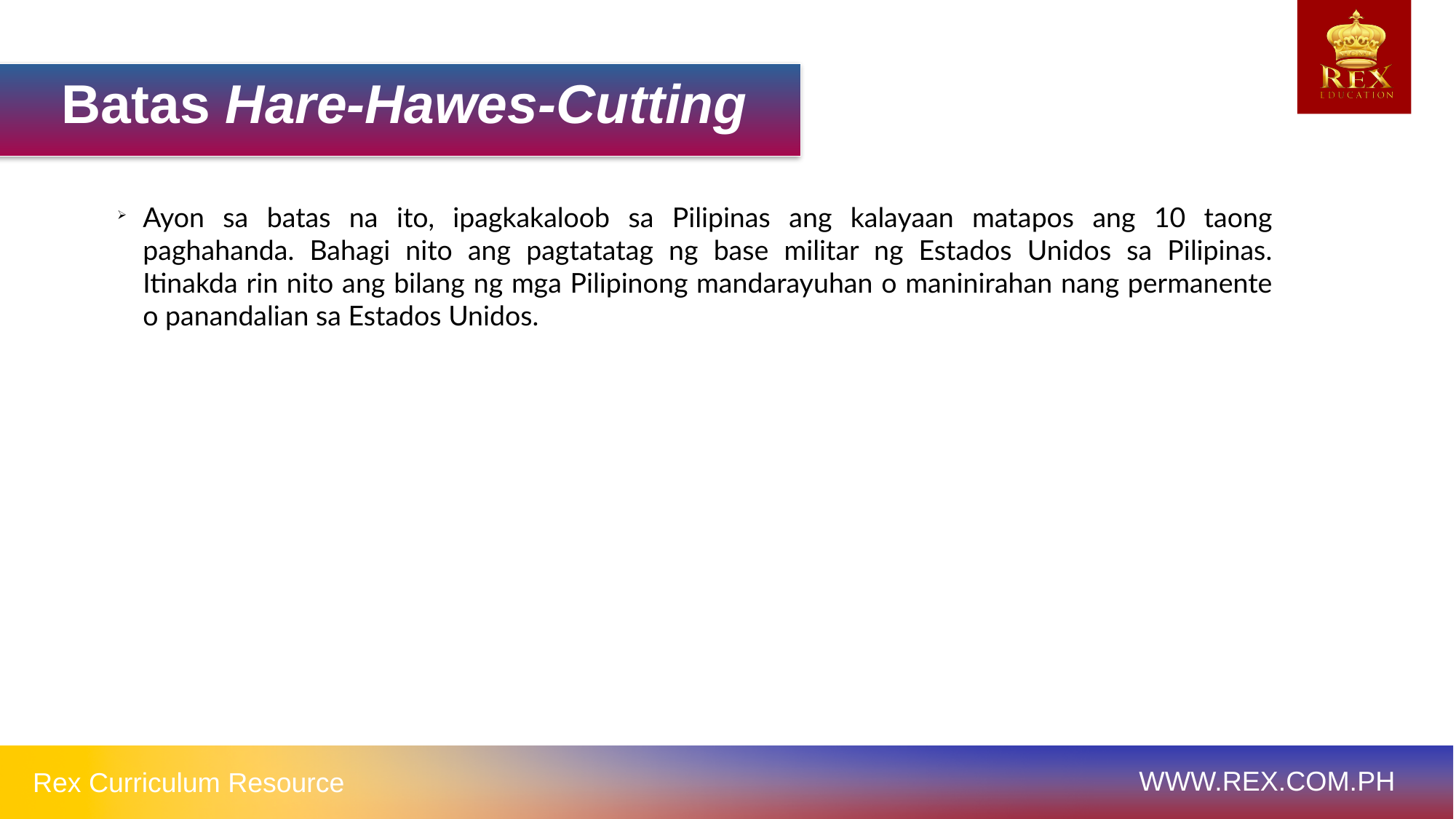

Batas Hare-Hawes-Cutting

Ayon sa batas na ito, ipagkakaloob sa Pilipinas ang kalayaan matapos ang 10 taong paghahanda. Bahagi nito ang pagtatatag ng base militar ng Estados Unidos sa Pilipinas. Itinakda rin nito ang bilang ng mga Pilipinong mandarayuhan o maninirahan nang permanente o panandalian sa Estados Unidos.